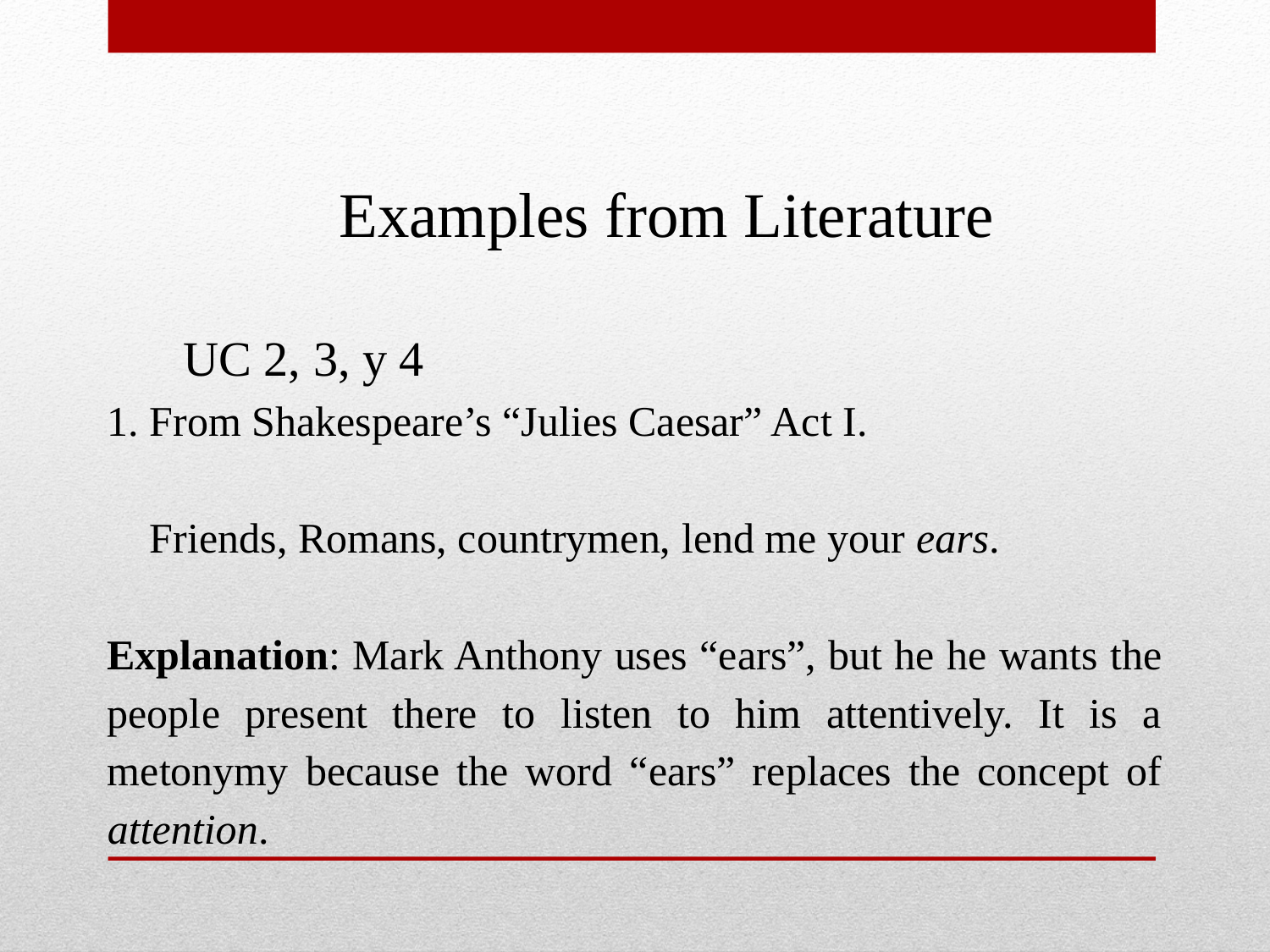

Examples from Literature

 UC 2, 3, y 4
1. From Shakespeare’s “Julies Caesar” Act I.

    Friends, Romans, countrymen, lend me your ears.

Explanation: Mark Anthony uses “ears”, but he he wants the people present there to listen to him attentively. It is a metonymy because the word “ears” replaces the concept of attention.